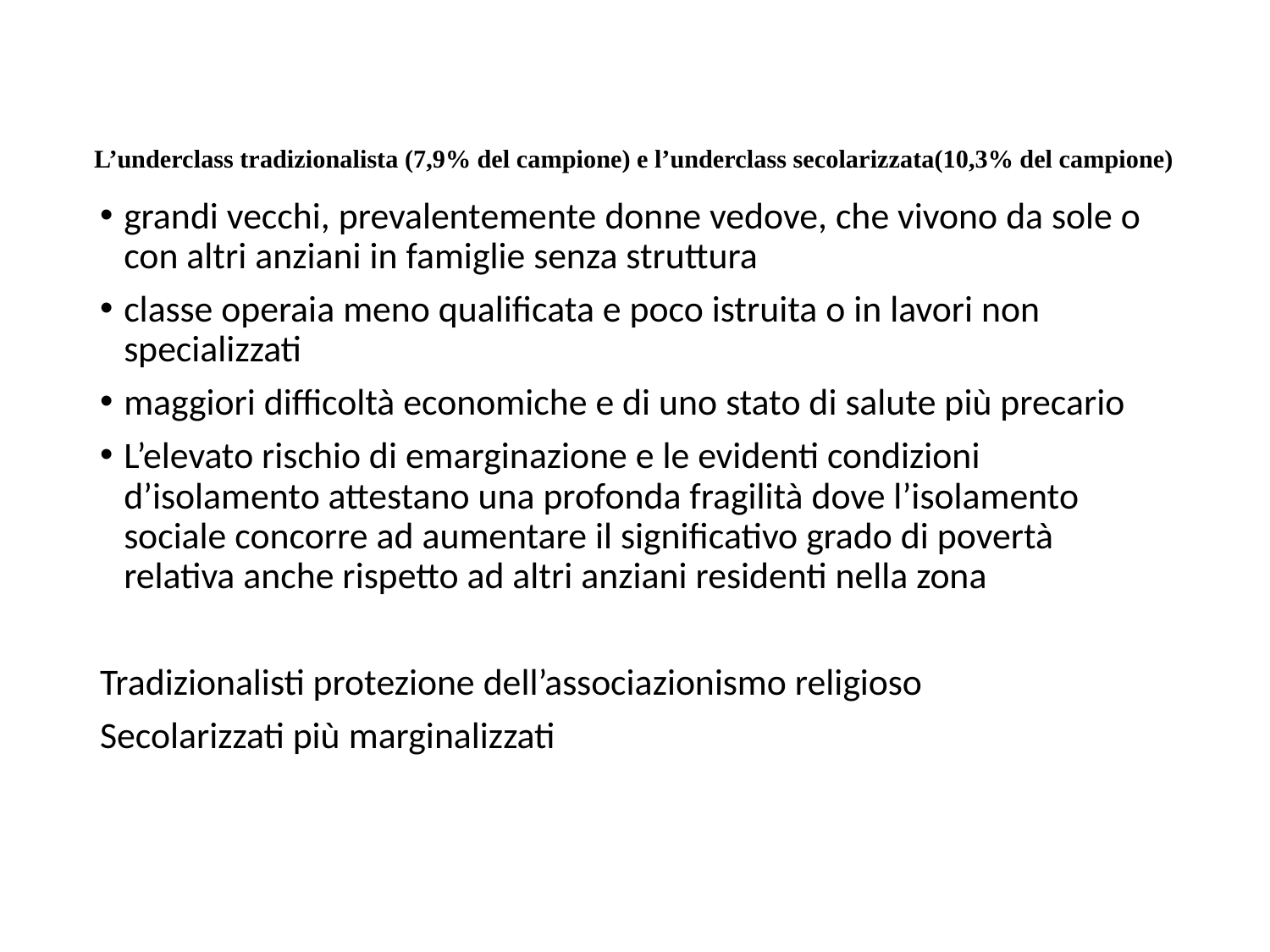

# L’underclass tradizionalista (7,9% del campione) e l’underclass secolarizzata(10,3% del campione)
grandi vecchi, prevalentemente donne vedove, che vivono da sole o con altri anziani in famiglie senza struttura
classe operaia meno qualificata e poco istruita o in lavori non specializzati
maggiori difficoltà economiche e di uno stato di salute più precario
L’elevato rischio di emarginazione e le evidenti condizioni d’isolamento attestano una profonda fragilità dove l’isolamento sociale concorre ad aumentare il significativo grado di povertà relativa anche rispetto ad altri anziani residenti nella zona

Tradizionalisti protezione dell’associazionismo religioso
Secolarizzati più marginalizzati